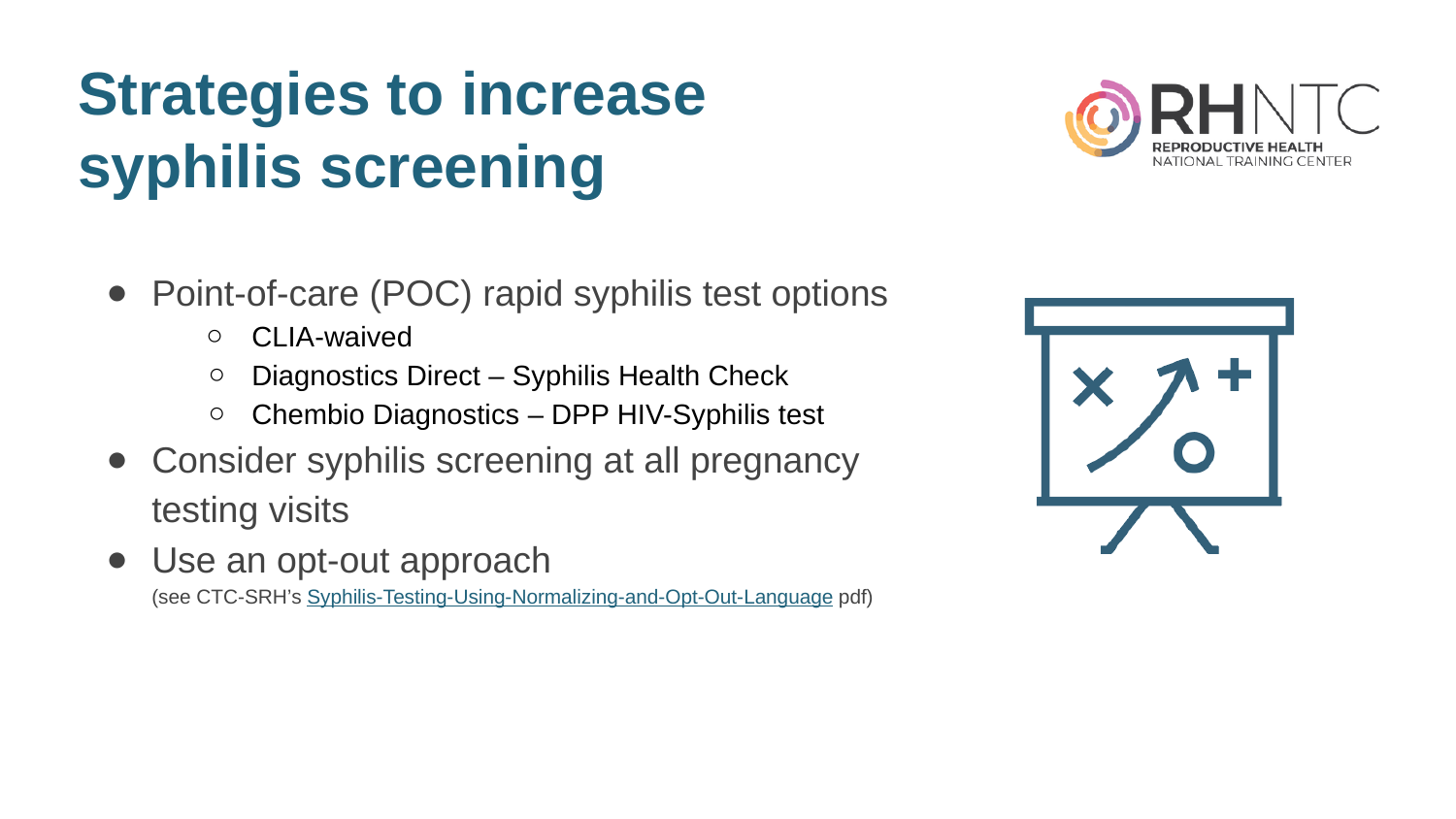

# Strategies to increase syphilis screening
Point-of-care (POC) rapid syphilis test options
CLIA-waived
Diagnostics Direct – Syphilis Health Check
Chembio Diagnostics – DPP HIV-Syphilis test
Consider syphilis screening at all pregnancy testing visits
Use an opt-out approach
(see CTC-SRH’s Syphilis-Testing-Using-Normalizing-and-Opt-Out-Language pdf)